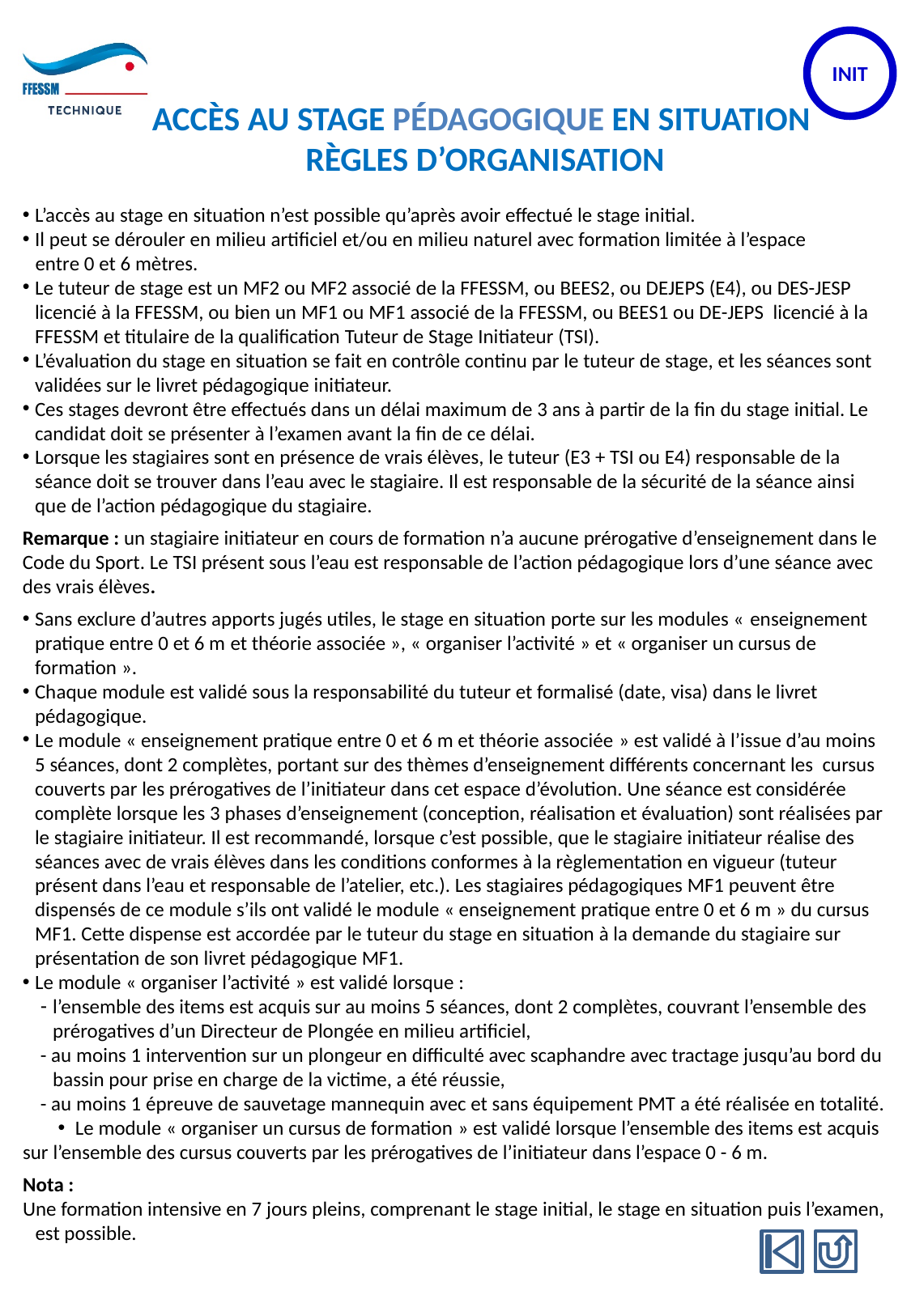

ACCÈS AU STAGE PÉDAGOGIQUE EN SITUATION
RÈGLES D’ORGANISATION

L’accès au stage en situation n’est possible qu’après avoir effectué le stage initial.
Il peut se dérouler en milieu artificiel et/ou en milieu naturel avec formation limitée à l’espace
entre 0 et 6 mètres.
Le tuteur de stage est un MF2 ou MF2 associé de la FFESSM, ou BEES2, ou DEJEPS (E4), ou DES-JESP licencié à la FFESSM, ou bien un MF1 ou MF1 associé de la FFESSM, ou BEES1 ou DE-JEPS  licencié à la FFESSM et titulaire de la qualification Tuteur de Stage Initiateur (TSI).
L’évaluation du stage en situation se fait en contrôle continu par le tuteur de stage, et les séances sont validées sur le livret pédagogique initiateur.
Ces stages devront être effectués dans un délai maximum de 3 ans à partir de la fin du stage initial. Le candidat doit se présenter à l’examen avant la fin de ce délai.
Lorsque les stagiaires sont en présence de vrais élèves, le tuteur (E3 + TSI ou E4) responsable de la séance doit se trouver dans l’eau avec le stagiaire. Il est responsable de la sécurité de la séance ainsi que de l’action pédagogique du stagiaire.

Remarque : un stagiaire initiateur en cours de formation n’a aucune prérogative d’enseignement dans le Code du Sport. Le TSI présent sous l’eau est responsable de l’action pédagogique lors d’une séance avec des vrais élèves.

Sans exclure d’autres apports jugés utiles, le stage en situation porte sur les modules « enseignement pratique entre 0 et 6 m et théorie associée », « organiser l’activité » et « organiser un cursus de formation ».
Chaque module est validé sous la responsabilité du tuteur et formalisé (date, visa) dans le livret pédagogique.
Le module « enseignement pratique entre 0 et 6 m et théorie associée » est validé à l’issue d’au moins 5 séances, dont 2 complètes, portant sur des thèmes d’enseignement différents concernant les  cursus couverts par les prérogatives de l’initiateur dans cet espace d’évolution. Une séance est considérée complète lorsque les 3 phases d’enseignement (conception, réalisation et évaluation) sont réalisées par le stagiaire initiateur. Il est recommandé, lorsque c’est possible, que le stagiaire initiateur réalise des séances avec de vrais élèves dans les conditions conformes à la règlementation en vigueur (tuteur présent dans l’eau et responsable de l’atelier, etc.). Les stagiaires pédagogiques MF1 peuvent être dispensés de ce module s’ils ont validé le module « enseignement pratique entre 0 et 6 m » du cursus MF1. Cette dispense est accordée par le tuteur du stage en situation à la demande du stagiaire sur présentation de son livret pédagogique MF1.
Le module « organiser l’activité » est validé lorsque :
l’ensemble des items est acquis sur au moins 5 séances, dont 2 complètes, couvrant l’ensemble des
prérogatives d’un Directeur de Plongée en milieu artificiel,
- au moins 1 intervention sur un plongeur en difficulté avec scaphandre avec tractage jusqu’au bord du bassin pour prise en charge de la victime, a été réussie,
- au moins 1 épreuve de sauvetage mannequin avec et sans équipement PMT a été réalisée en totalité.
 Le module « organiser un cursus de formation » est validé lorsque l’ensemble des items est acquis
sur l’ensemble des cursus couverts par les prérogatives de l’initiateur dans l’espace 0 - 6 m.

Nota :
Une formation intensive en 7 jours pleins, comprenant le stage initial, le stage en situation puis l’examen, est possible.